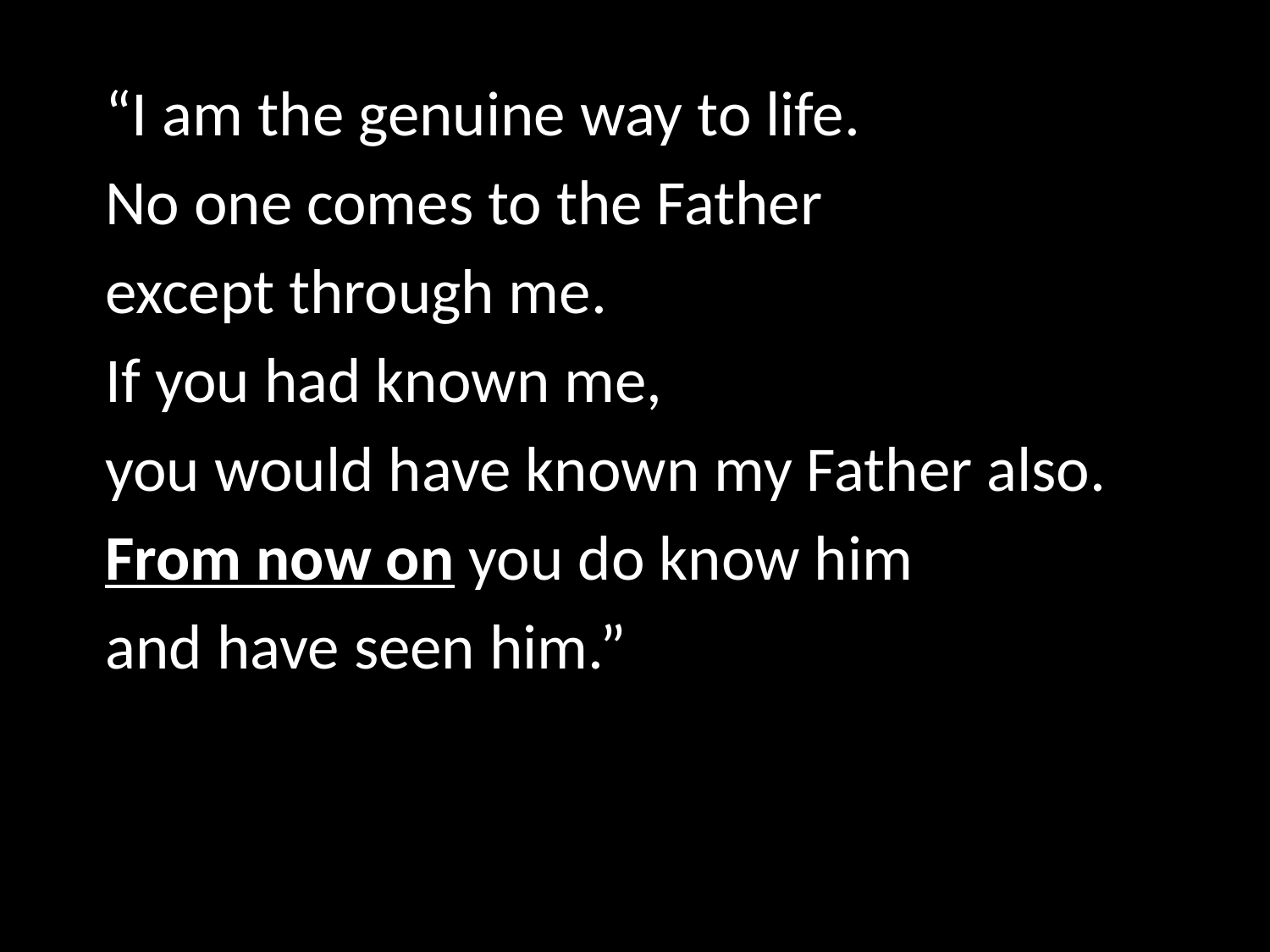

“I am the genuine way to life.
	No one comes to the Father
	except through me.
	If you had known me,
	you would have known my Father also.
	From now on you do know him
	and have seen him.”